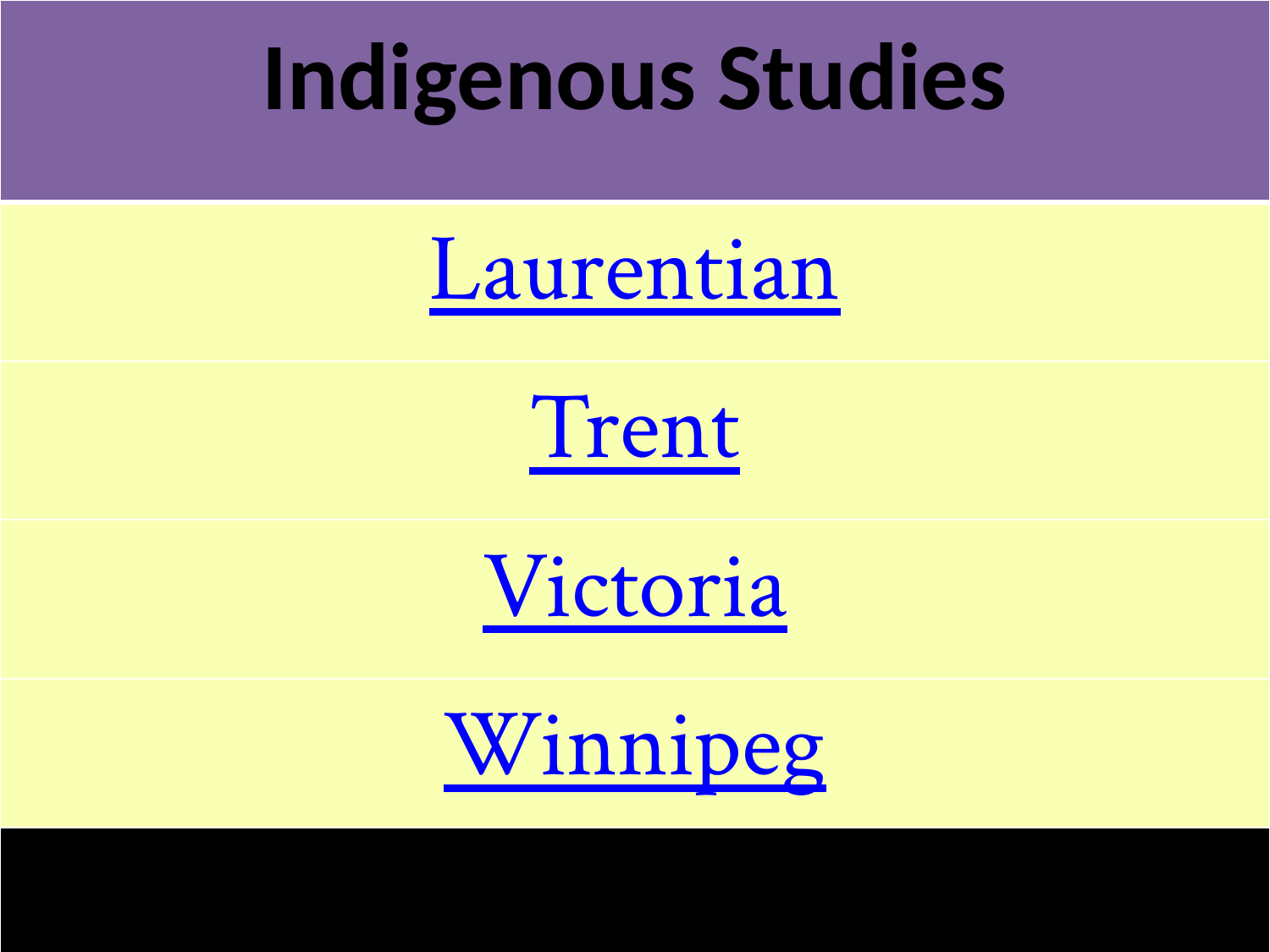

| Indigenous Studies |
| --- |
| Laurentian |
| Trent |
| Victoria |
| Winnipeg |
|  |